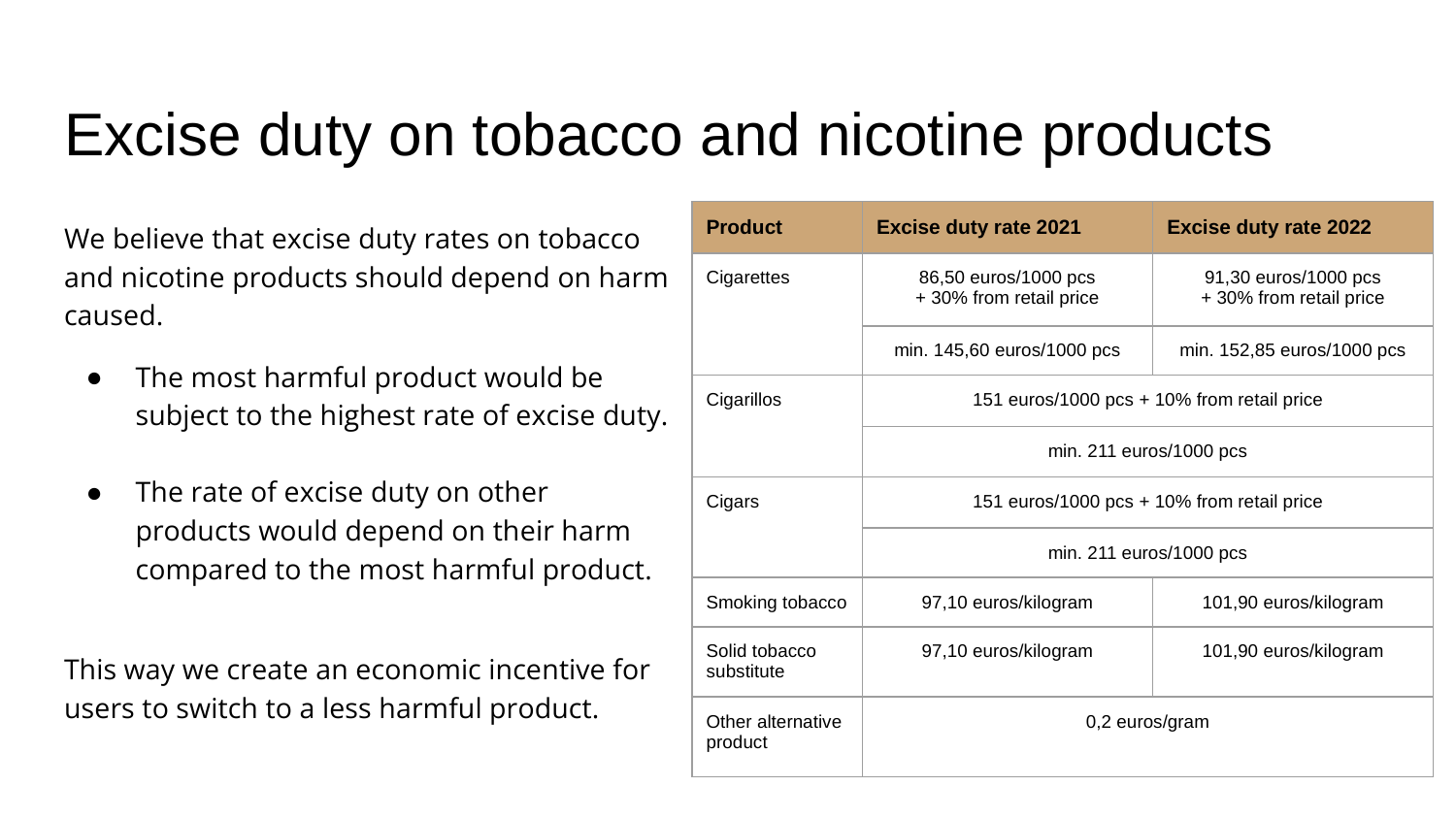

# Excise duty on tobacco and nicotine products
We believe that excise duty rates on tobacco and nicotine products should depend on harm caused.
The most harmful product would be subject to the highest rate of excise duty.
The rate of excise duty on other products would depend on their harm compared to the most harmful product.
This way we create an economic incentive for users to switch to a less harmful product.
| Product | Excise duty rate 2021 | Excise duty rate 2022 |
| --- | --- | --- |
| Cigarettes | 86,50 euros/1000 pcs + 30% from retail price | 91,30 euros/1000 pcs + 30% from retail price |
|  | min. 145,60 euros/1000 pcs | min. 152,85 euros/1000 pcs |
| Cigarillos | 151 euros/1000 pcs + 10% from retail price |  |
|  | min. 211 euros/1000 pcs |  |
| Cigars | 151 euros/1000 pcs + 10% from retail price |  |
|  | min. 211 euros/1000 pcs |  |
| Smoking tobacco | 97,10 euros/kilogram | 101,90 euros/kilogram |
| Solid tobacco substitute | 97,10 euros/kilogram | 101,90 euros/kilogram |
| Other alternative product | 0,2 euros/gram |  |